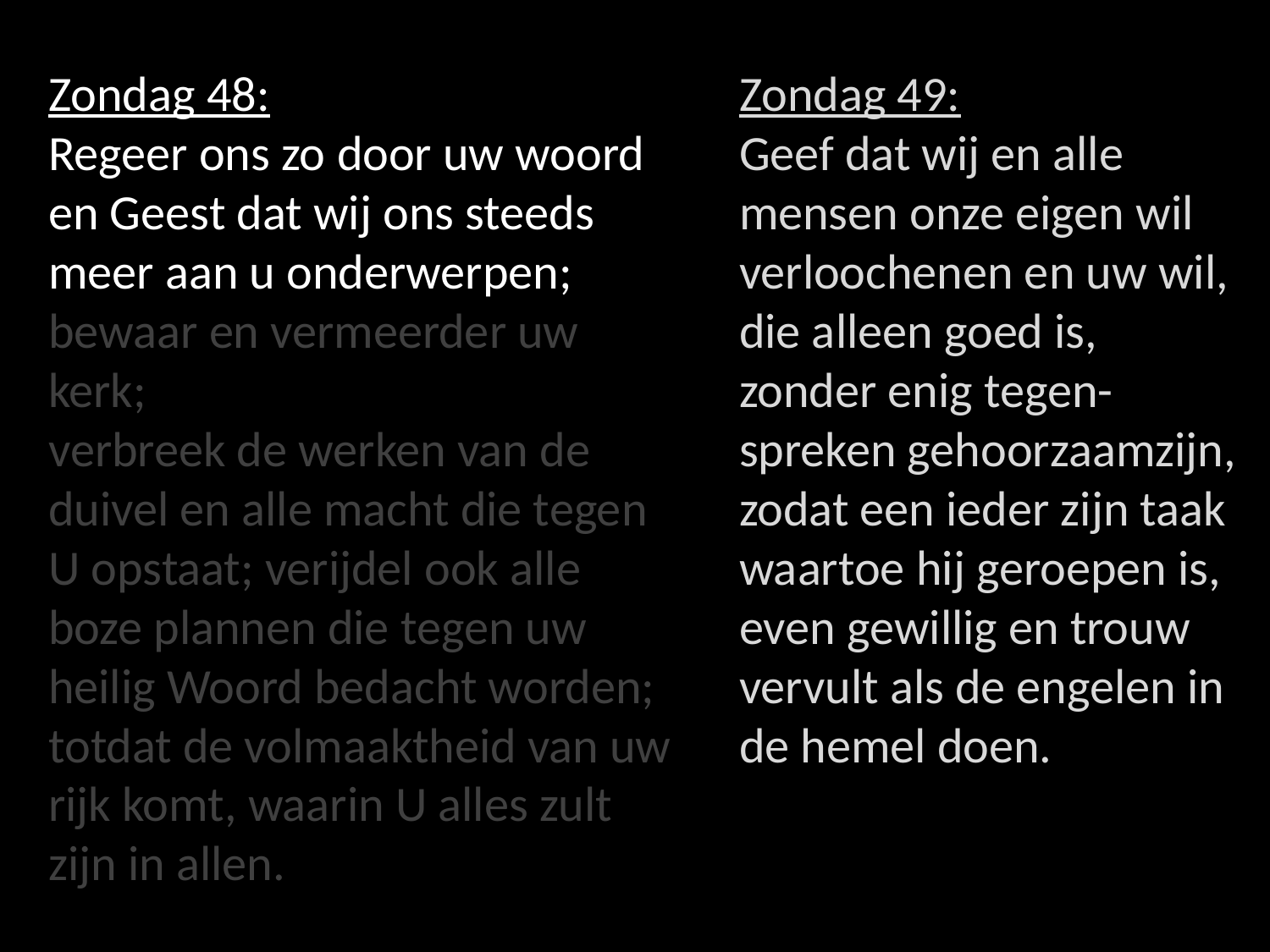

Zondag 48:
Regeer ons zo door uw woord en Geest dat wij ons steeds meer aan u onderwerpen;
bewaar en vermeerder uw kerk;
verbreek de werken van de duivel en alle macht die tegen
U opstaat; verijdel ook alle boze plannen die tegen uw heilig Woord bedacht worden;
totdat de volmaaktheid van uw rijk komt, waarin U alles zult zijn in allen.
Zondag 49:
Geef dat wij en alle mensen onze eigen wil verloochenen en uw wil, die alleen goed is,
zonder enig tegen- spreken gehoorzaamzijn, zodat een ieder zijn taak waartoe hij geroepen is, even gewillig en trouw vervult als de engelen in de hemel doen.